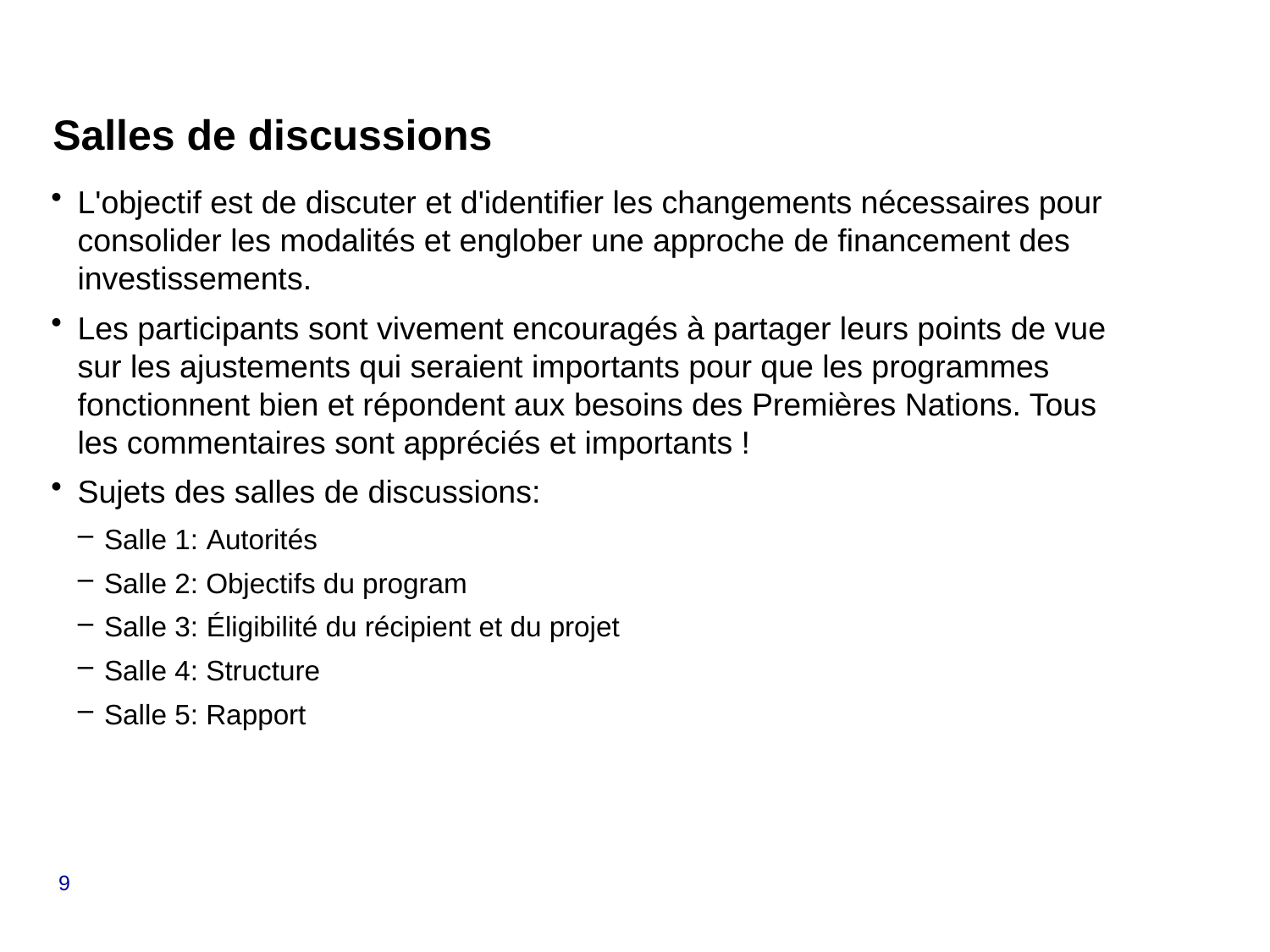

# Salles de discussions
L'objectif est de discuter et d'identifier les changements nécessaires pour consolider les modalités et englober une approche de financement des investissements.
Les participants sont vivement encouragés à partager leurs points de vue sur les ajustements qui seraient importants pour que les programmes fonctionnent bien et répondent aux besoins des Premières Nations. Tous les commentaires sont appréciés et importants !
Sujets des salles de discussions:
Salle 1: Autorités
Salle 2: Objectifs du program
Salle 3: Éligibilité du récipient et du projet
Salle 4: Structure
Salle 5: Rapport